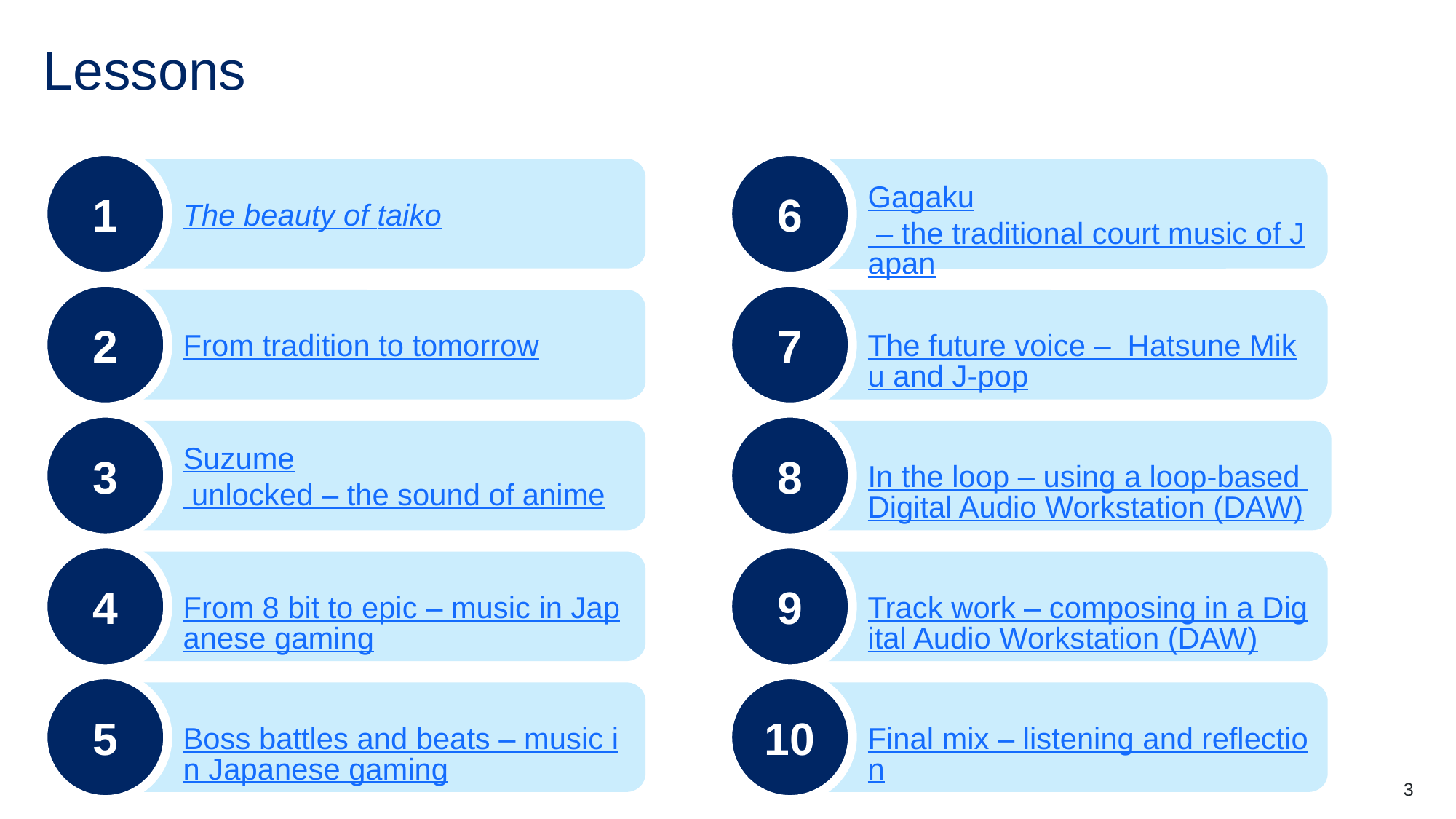

# Lessons
1
The beauty of taiko
6
Gagaku – the traditional court music of Japan
2
From tradition to tomorrow
7
The future voice –  Hatsune Miku and J-pop
3
Suzume unlocked – the sound of anime
8
In the loop – using a loop-based Digital Audio Workstation (DAW)
4
From 8 bit to epic – music in Japanese gaming
9
Track work – composing in a Digital Audio Workstation (DAW)
5
Boss battles and beats – music in Japanese gaming
10
Final mix – listening and reflection
3